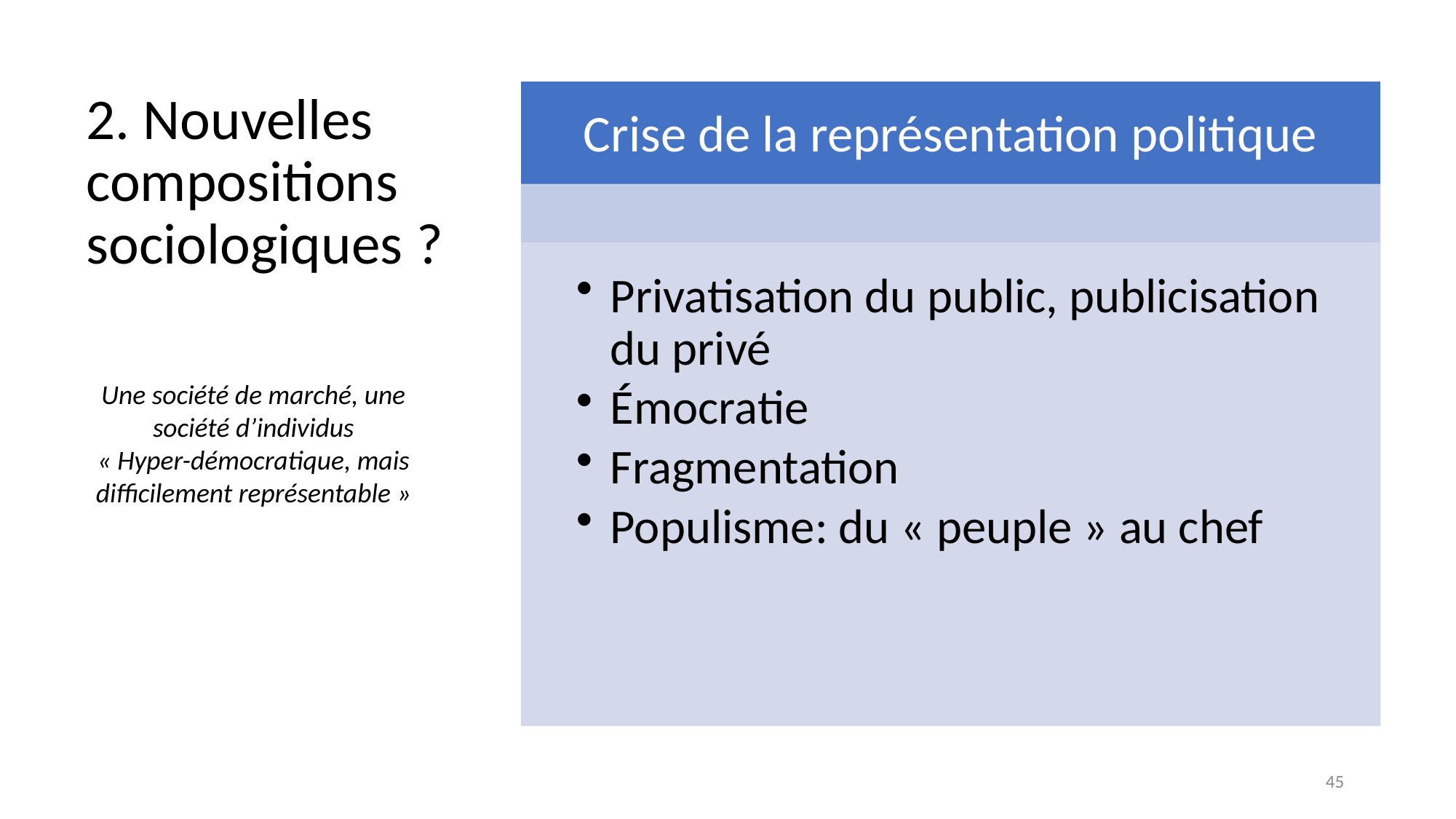

# 2. Nouvelles compositions sociologiques ?
Crise de la représentation politique

Privatisation du public, publicisation du privé
Émocratie
Fragmentation
Populisme: du « peuple » au chef
Une société de marché, une société d’individus
« Hyper-démocratique, mais difficilement représentable »

45